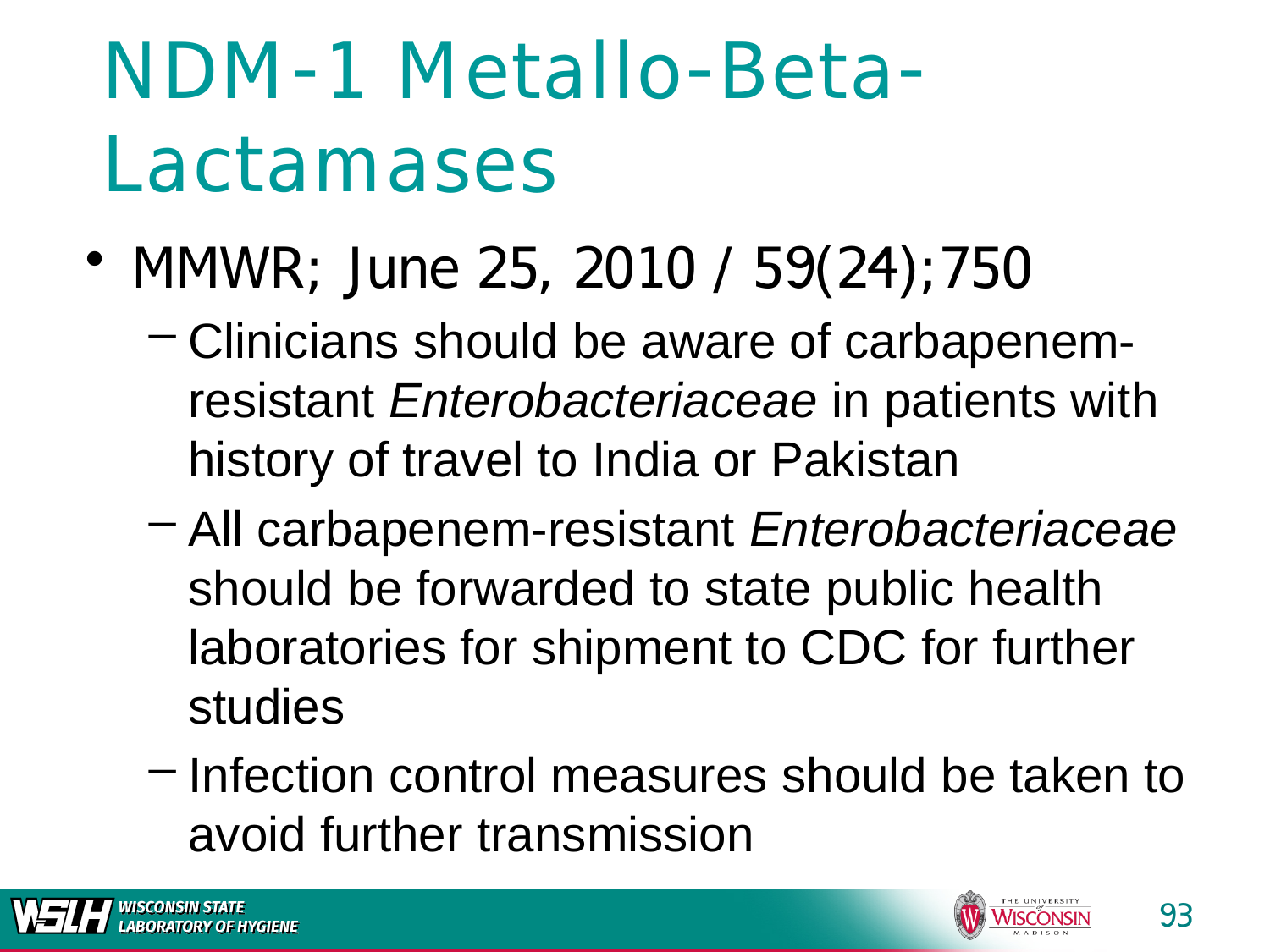

# NDM-1 Metallo-Beta- Lactamases
MMWR; June 25, 2010 / 59(24);750
Clinicians should be aware of carbapenem- resistant Enterobacteriaceae in patients with history of travel to India or Pakistan
All carbapenem-resistant Enterobacteriaceae should be forwarded to state public health laboratories for shipment to CDC for further studies
Infection control measures should be taken to avoid further transmission
93